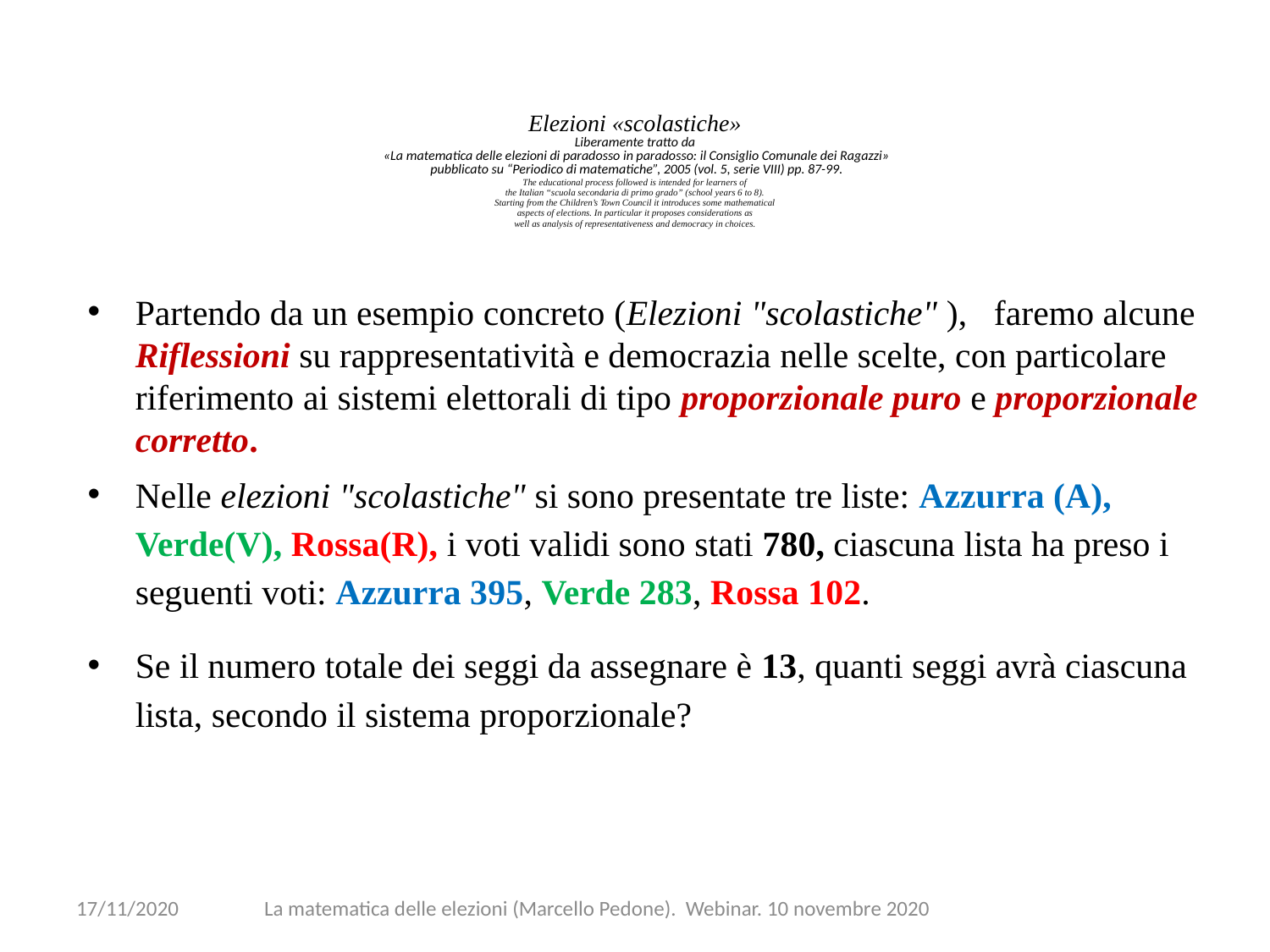

# Elezioni «scolastiche» Liberamente tratto da «La matematica delle elezioni di paradosso in paradosso: il Consiglio Comunale dei Ragazzi» pubblicato su “Periodico di matematiche”, 2005 (vol. 5, serie VIII) pp. 87-99. The educational process followed is intended for learners of the Italian “scuola secondaria di primo grado” (school years 6 to 8). Starting from the Children’s Town Council it introduces some mathematical aspects of elections. In particular it proposes considerations as well as analysis of representativeness and democracy in choices.
Partendo da un esempio concreto (Elezioni "scolastiche" ),   faremo alcune Riflessioni su rappresentatività e democrazia nelle scelte, con particolare riferimento ai sistemi elettorali di tipo proporzionale puro e proporzionale corretto.
Nelle elezioni "scolastiche" si sono presentate tre liste: Azzurra (A), Verde(V), Rossa(R), i voti validi sono stati 780, ciascuna lista ha preso i seguenti voti: Azzurra 395, Verde 283, Rossa 102.
Se il numero totale dei seggi da assegnare è 13, quanti seggi avrà ciascuna lista, secondo il sistema proporzionale?

17/11/2020
La matematica delle elezioni (Marcello Pedone).  Webinar. 10 novembre 2020